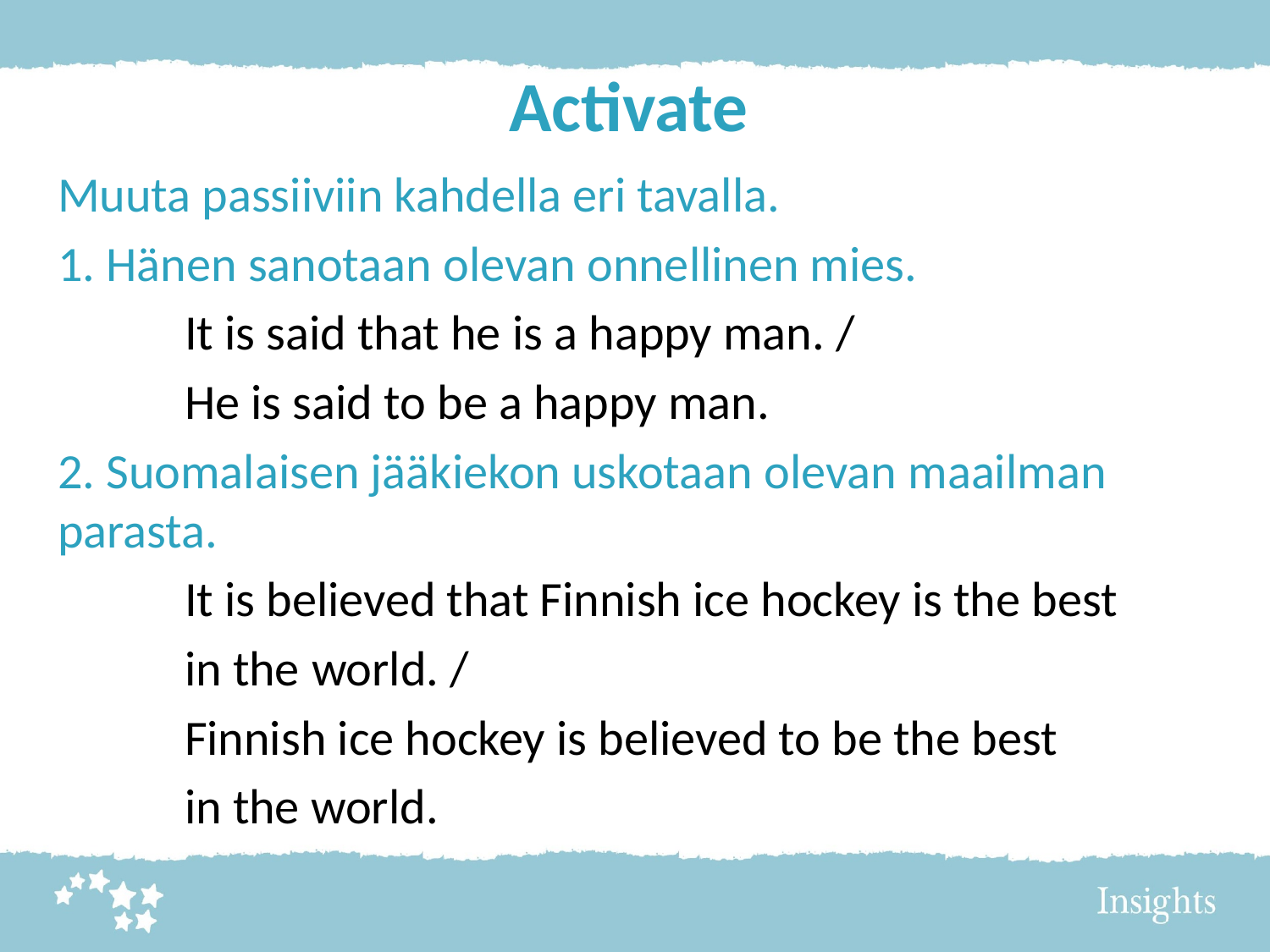

# Activate
Muuta passiiviin kahdella eri tavalla.
1. Hänen sanotaan olevan onnellinen mies.
	It is said that he is a happy man. /
	He is said to be a happy man.
2. Suomalaisen jääkiekon uskotaan olevan maailman parasta.
	It is believed that Finnish ice hockey is the best
	in the 	world. /
	Finnish ice hockey is believed to be the best
	in the world.